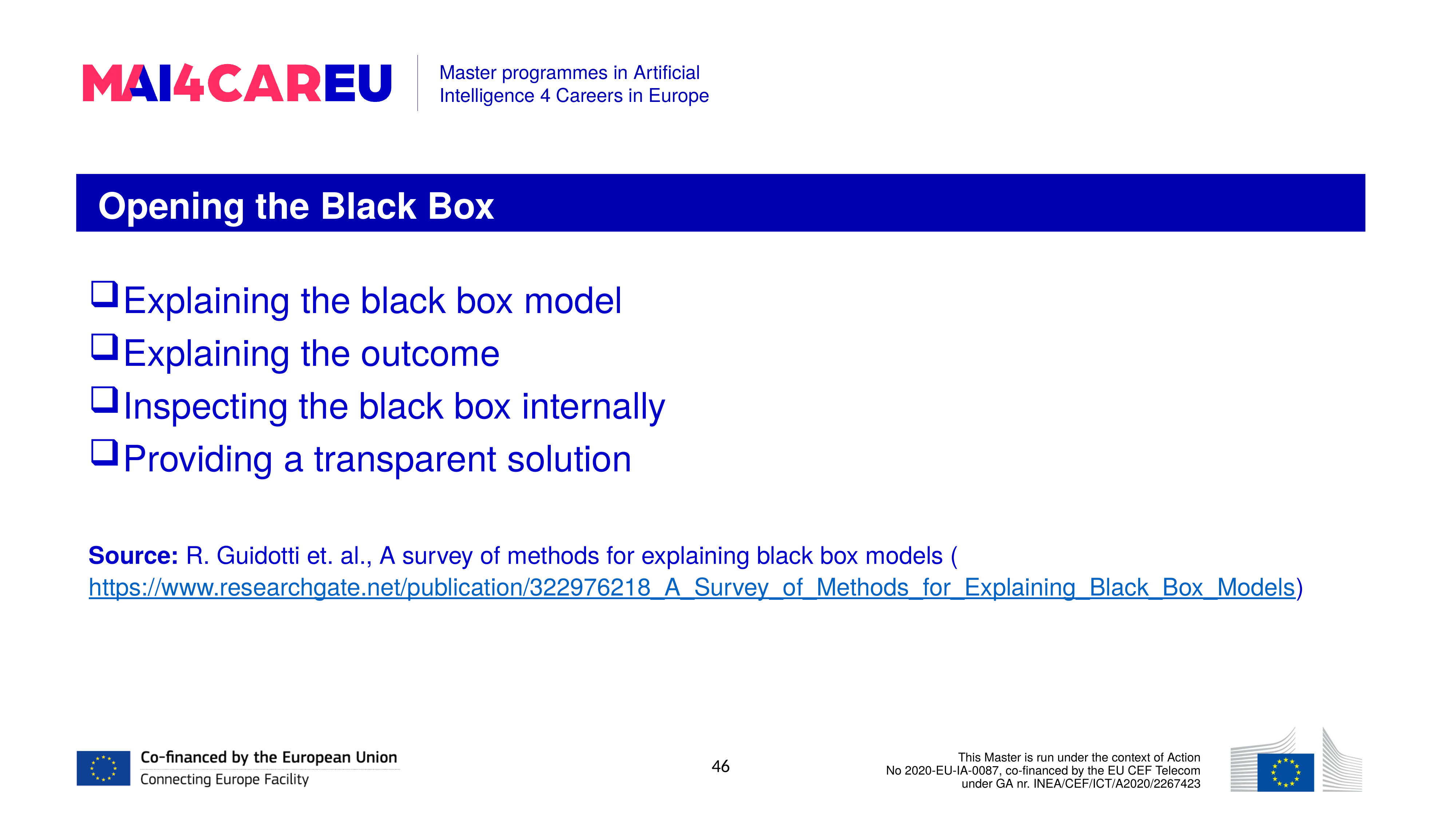

Opening the Black Box

Explaining the black box model
Explaining the outcome
Inspecting the black box internally
Providing a transparent solution

Source: R. Guidotti et. al., A survey of methods for explaining black box models (https://www.researchgate.net/publication/322976218_A_Survey_of_Methods_for_Explaining_Black_Box_Models)

46